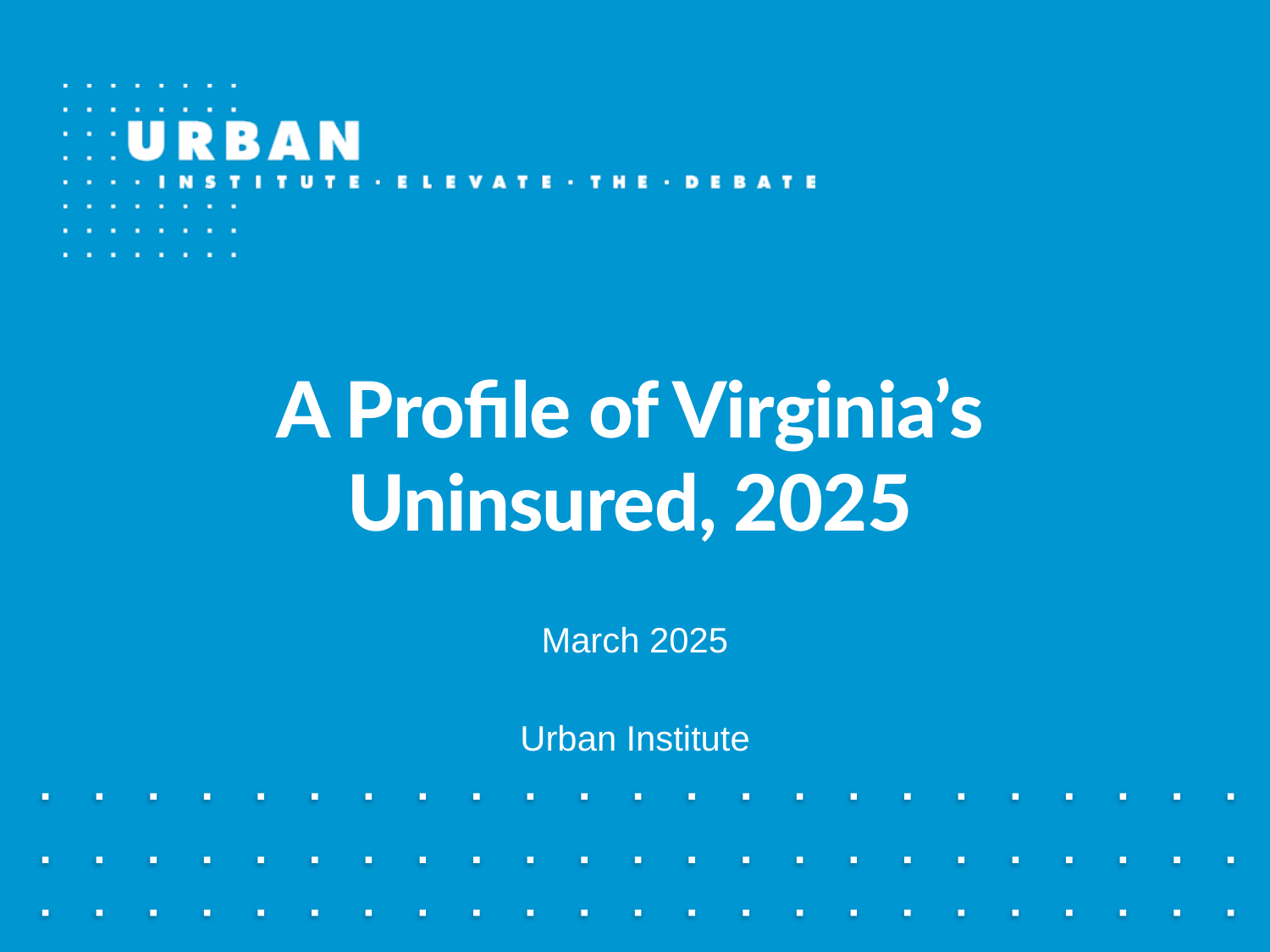

# A Profile of Virginia’s Uninsured, 2025

March 2025

Urban Institute